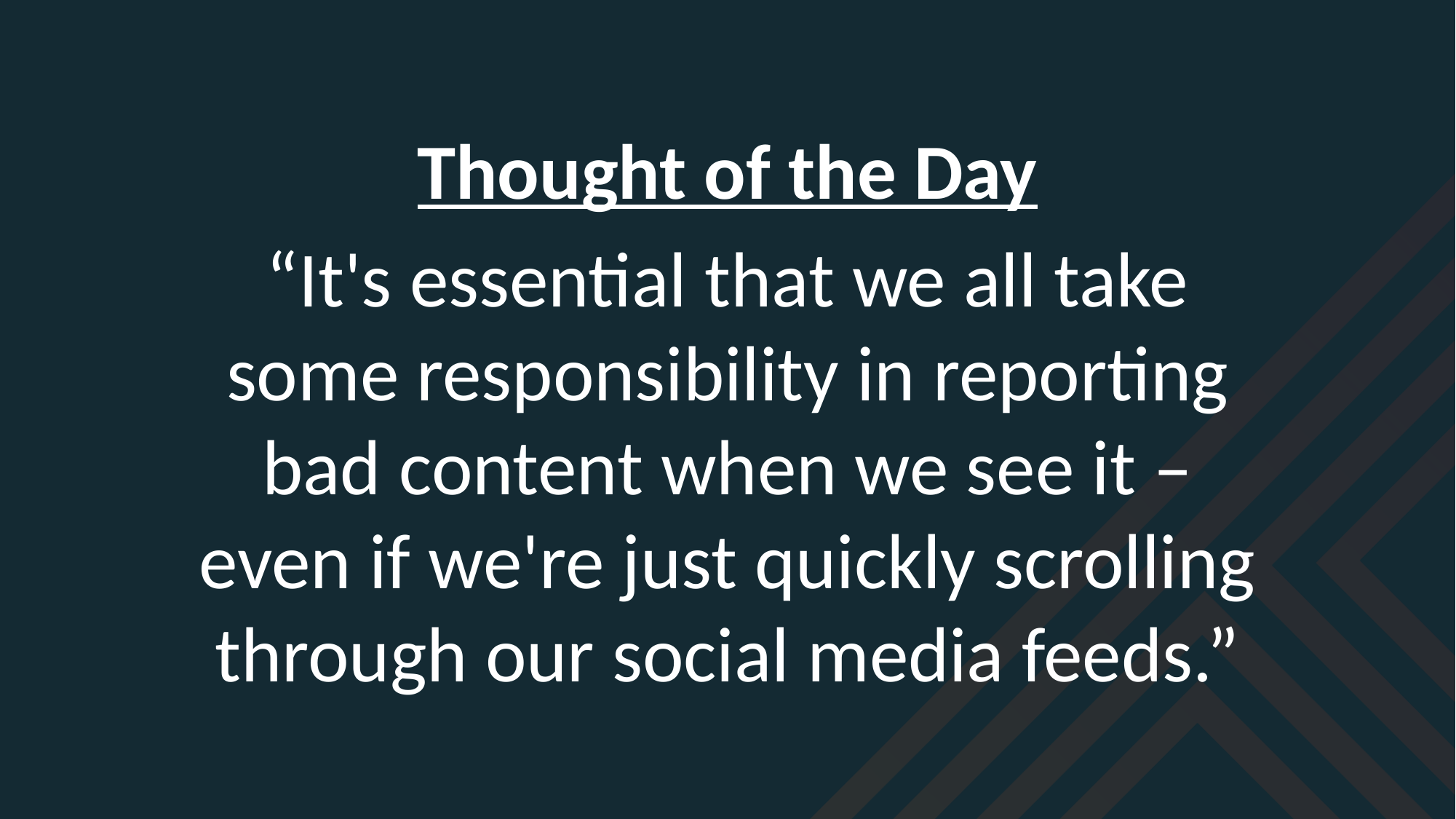

Thought of the Day
“It's essential that we all take some responsibility in reporting bad content when we see it – even if we're just quickly scrolling through our social media feeds.”